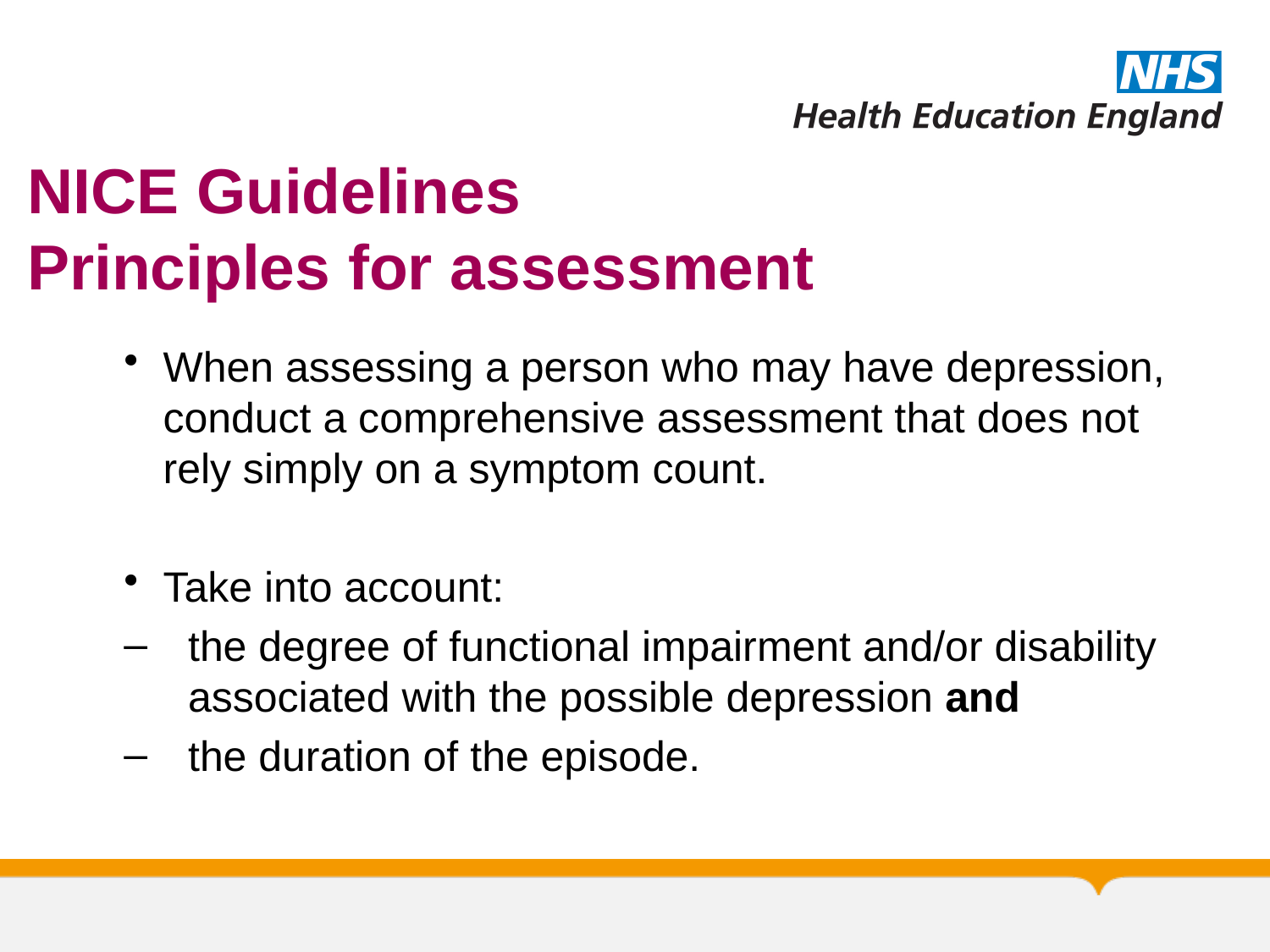

NICE Guidelines
Principles for assessment
When assessing a person who may have depression, conduct a comprehensive assessment that does not rely simply on a symptom count.

Take into account:
the degree of functional impairment and/or disability associated with the possible depression and
the duration of the episode.